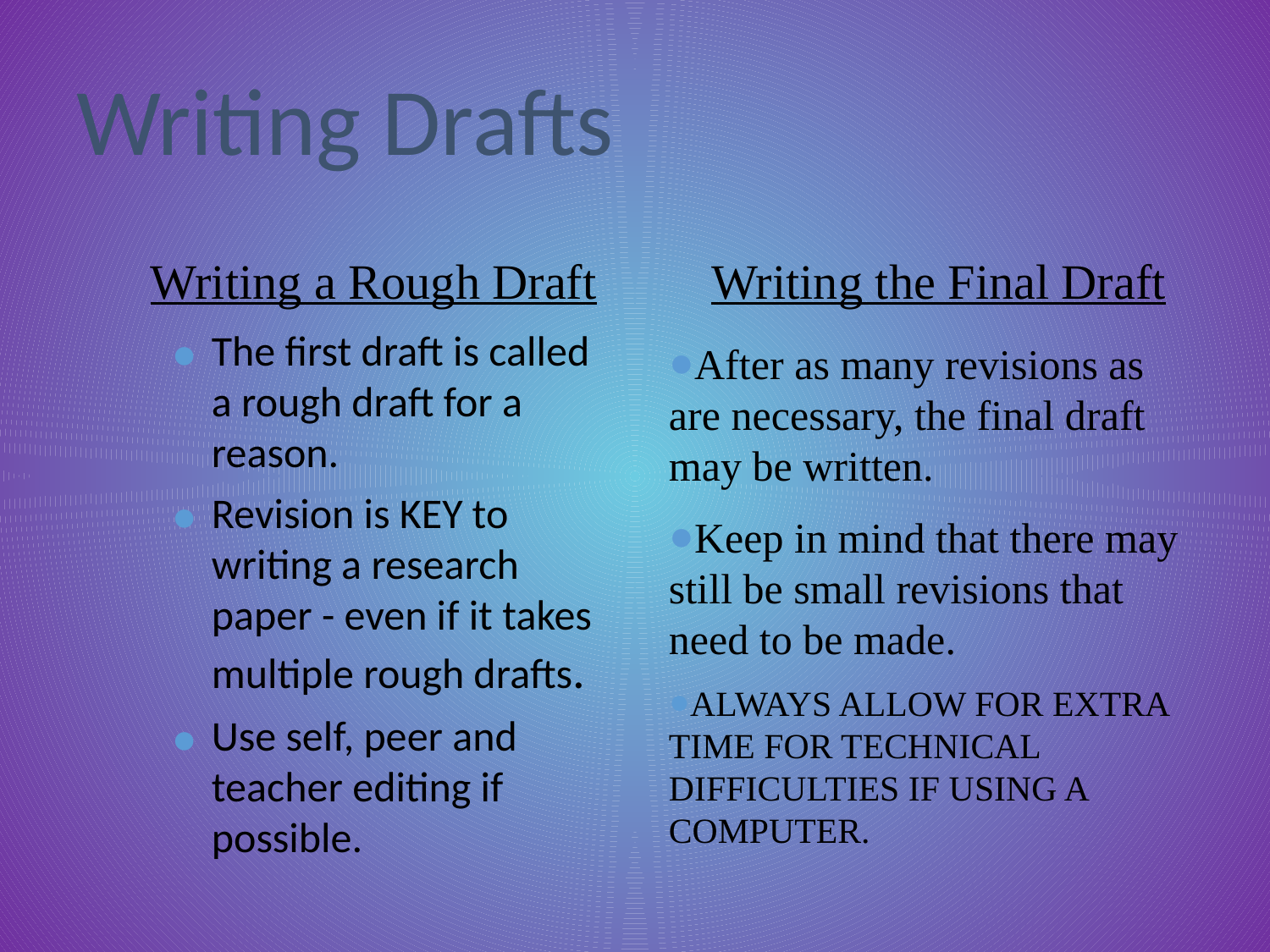

Writing Drafts
Writing a Rough Draft
Writing the Final Draft
The first draft is called a rough draft for a reason.
Revision is KEY to writing a research paper - even if it takes multiple rough drafts.
Use self, peer and teacher editing if possible.
After as many revisions as are necessary, the final draft may be written.
Keep in mind that there may still be small revisions that need to be made.
ALWAYS ALLOW FOR EXTRA TIME FOR TECHNICAL DIFFICULTIES IF USING A COMPUTER.